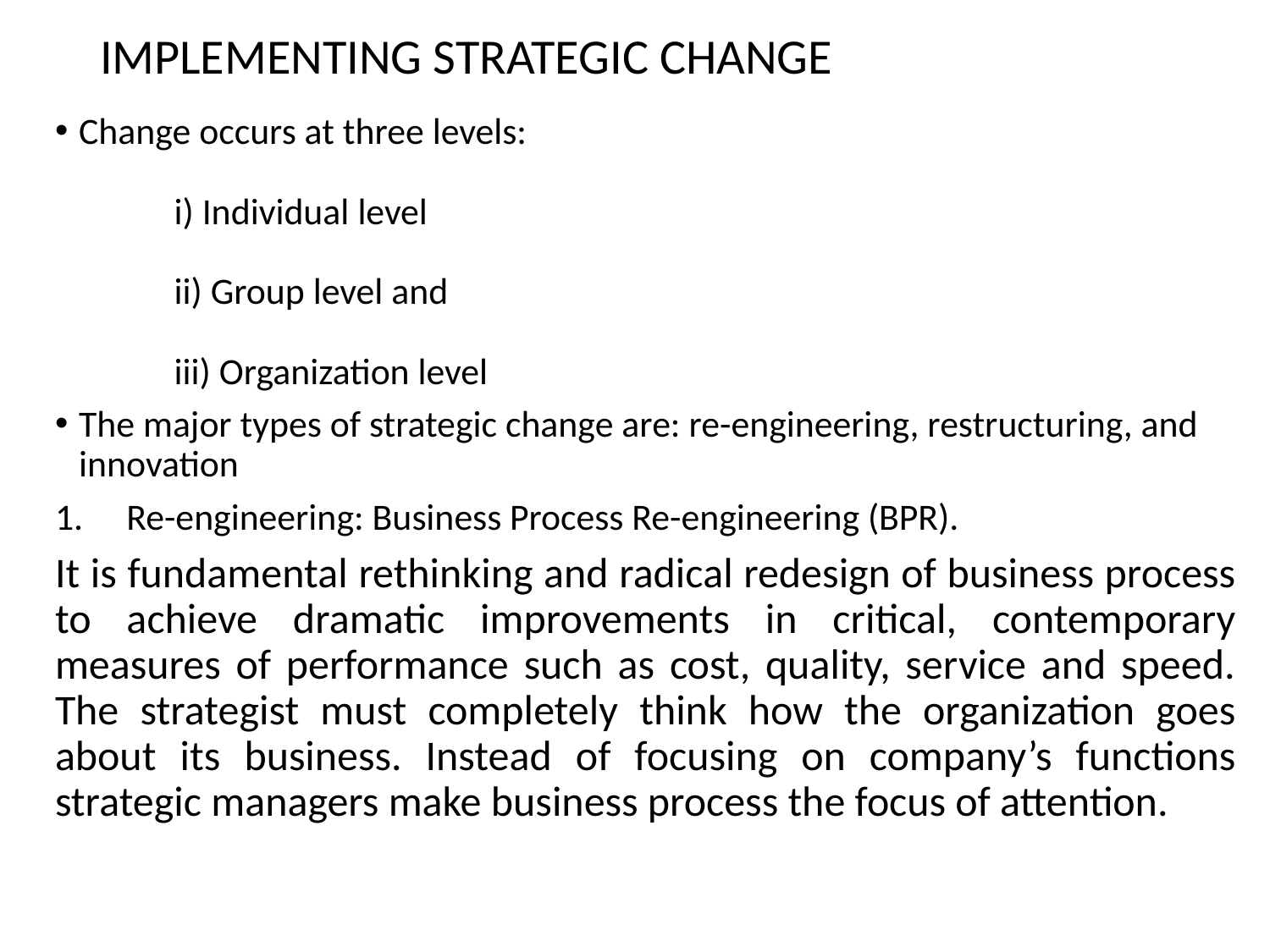

# IMPLEMENTING STRATEGIC CHANGE
Change occurs at three levels:
i) Individual level
ii) Group level and
iii) Organization level
The major types of strategic change are: re-engineering, restructuring, and innovation
Re-engineering: Business Process Re-engineering (BPR).
It is fundamental rethinking and radical redesign of business process to achieve dramatic improvements in critical, contemporary measures of performance such as cost, quality, service and speed. The strategist must completely think how the organization goes about its business. Instead of focusing on company’s functions strategic managers make business process the focus of attention.